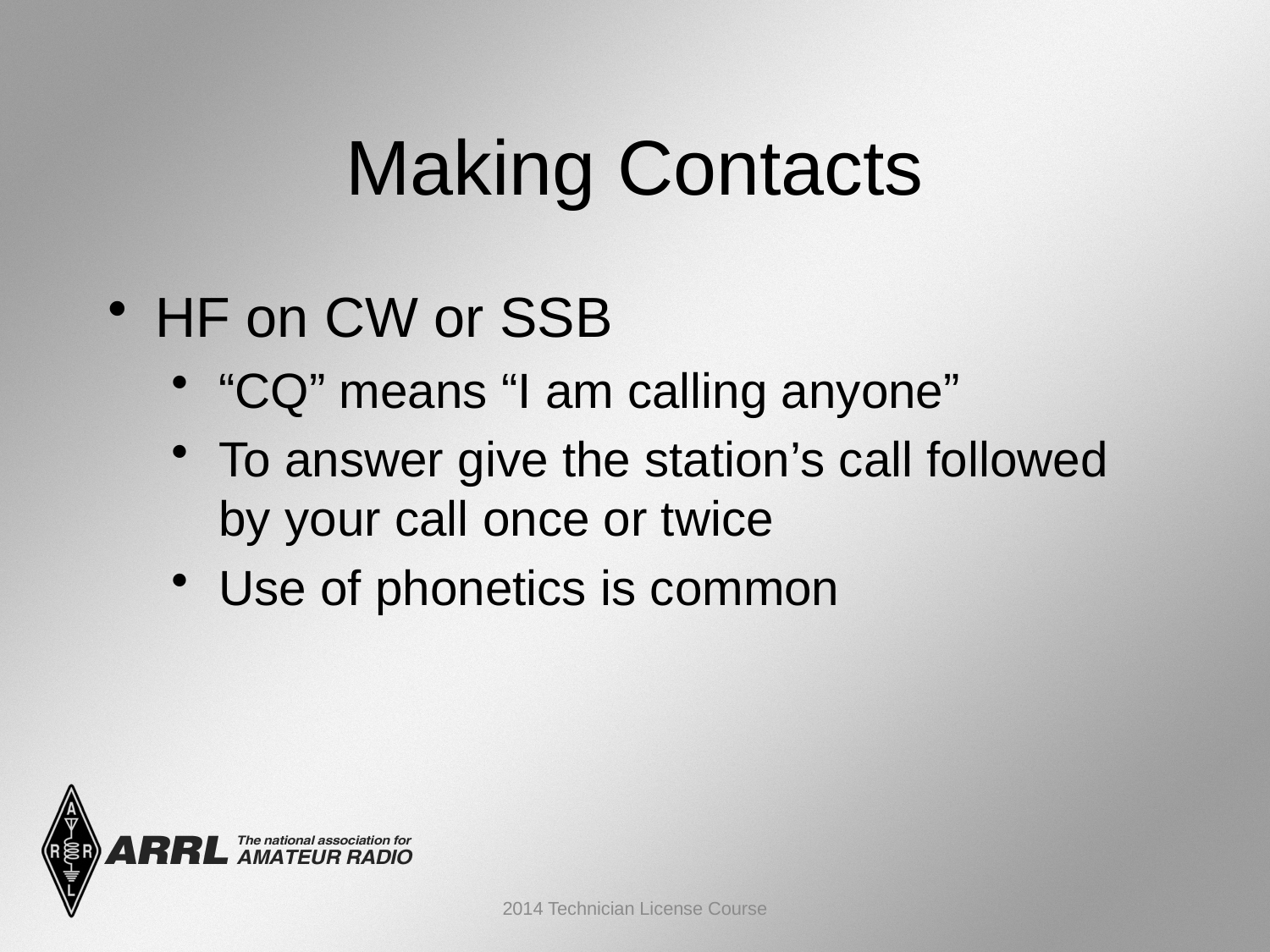

Making Contacts
HF on CW or SSB
“CQ” means “I am calling anyone”
To answer give the station’s call followed by your call once or twice
Use of phonetics is common
2014 Technician License Course